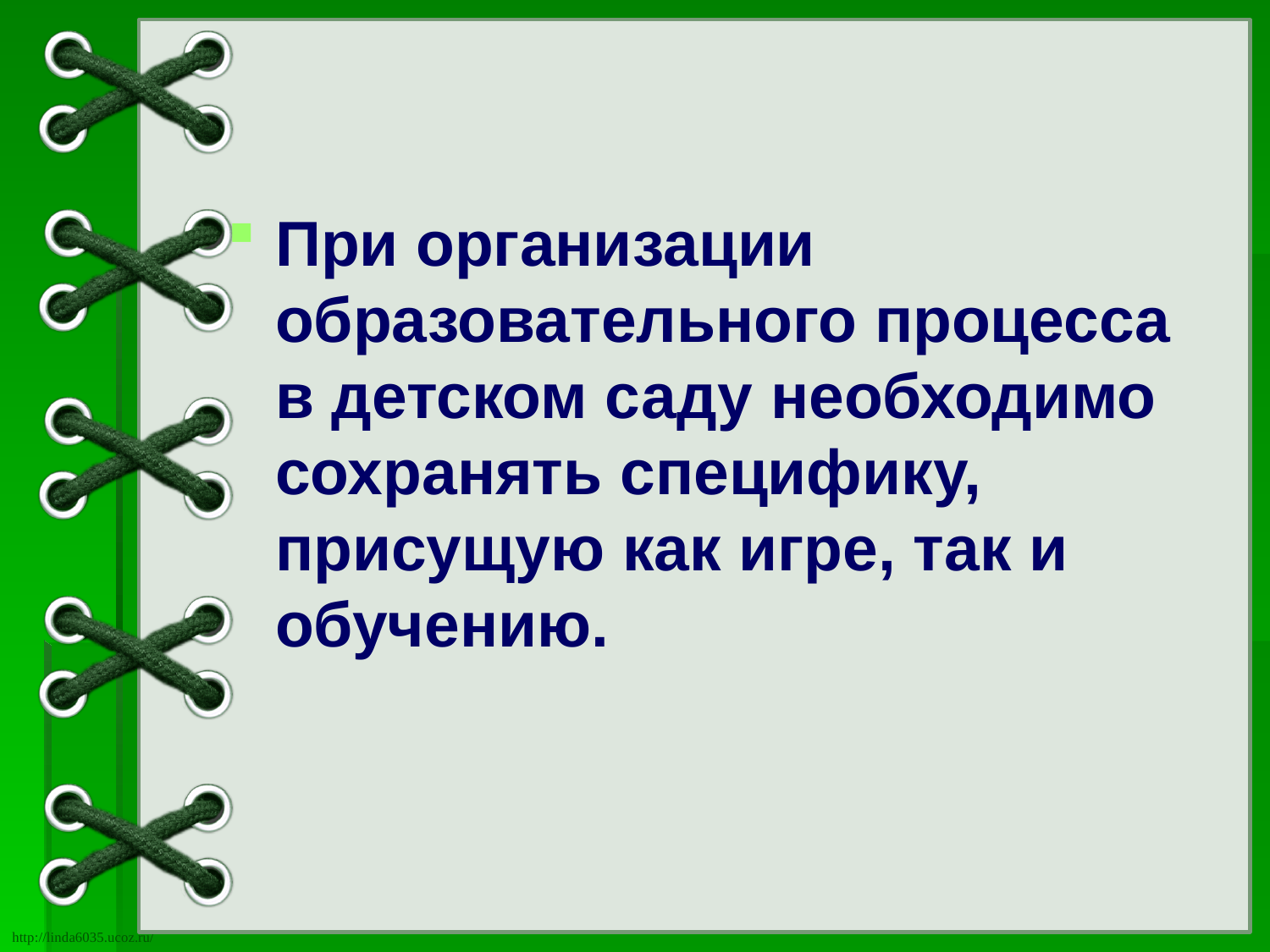

При организации образовательного процесса в детском саду необходимо сохранять специфику, присущую как игре, так и обучению.